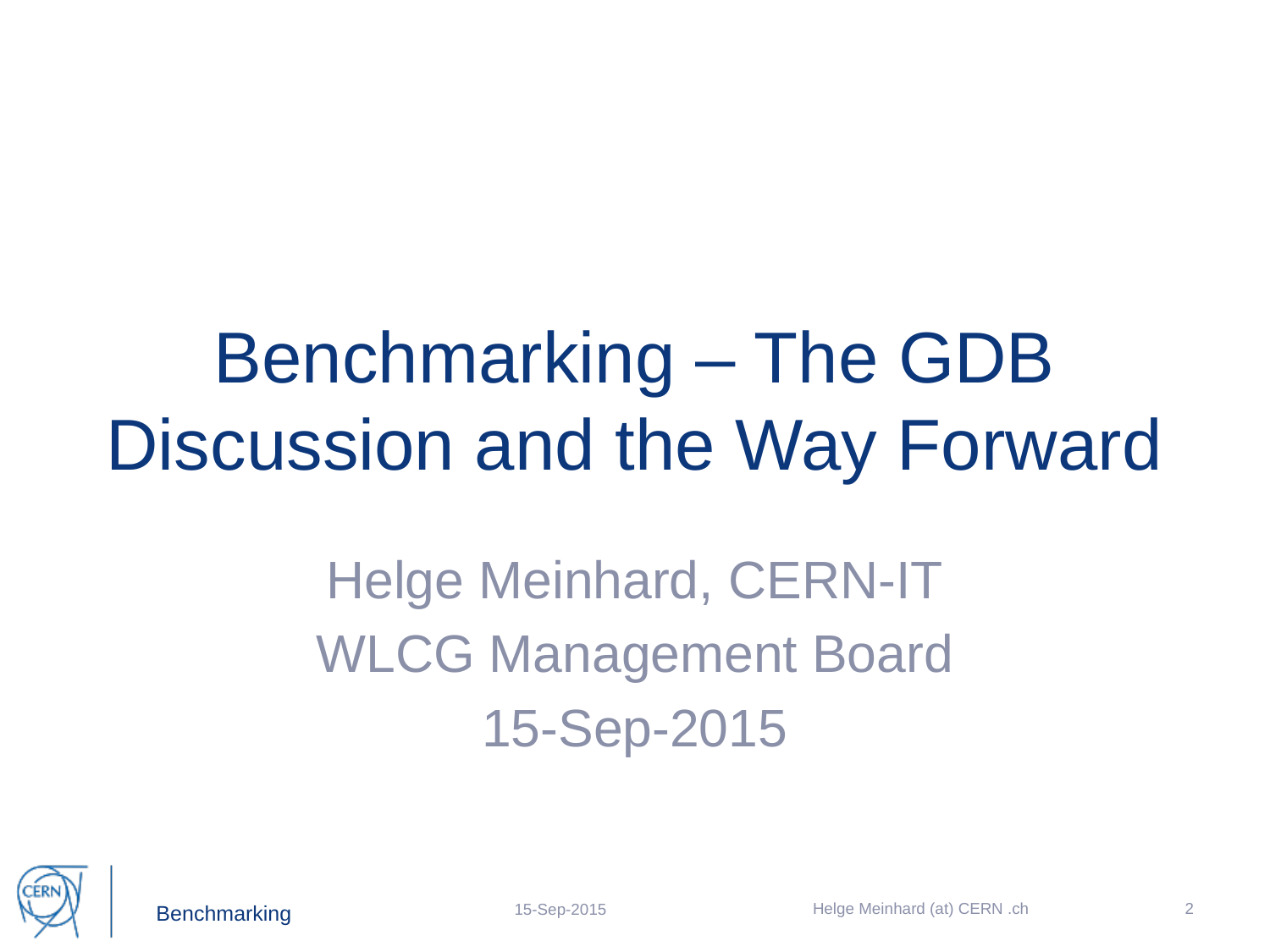

# Benchmarking – The GDB Discussion and the Way Forward
Helge Meinhard, CERN-IT
WLCG Management Board
15-Sep-2015
Helge Meinhard (at) CERN .ch
2
15-Sep-2015